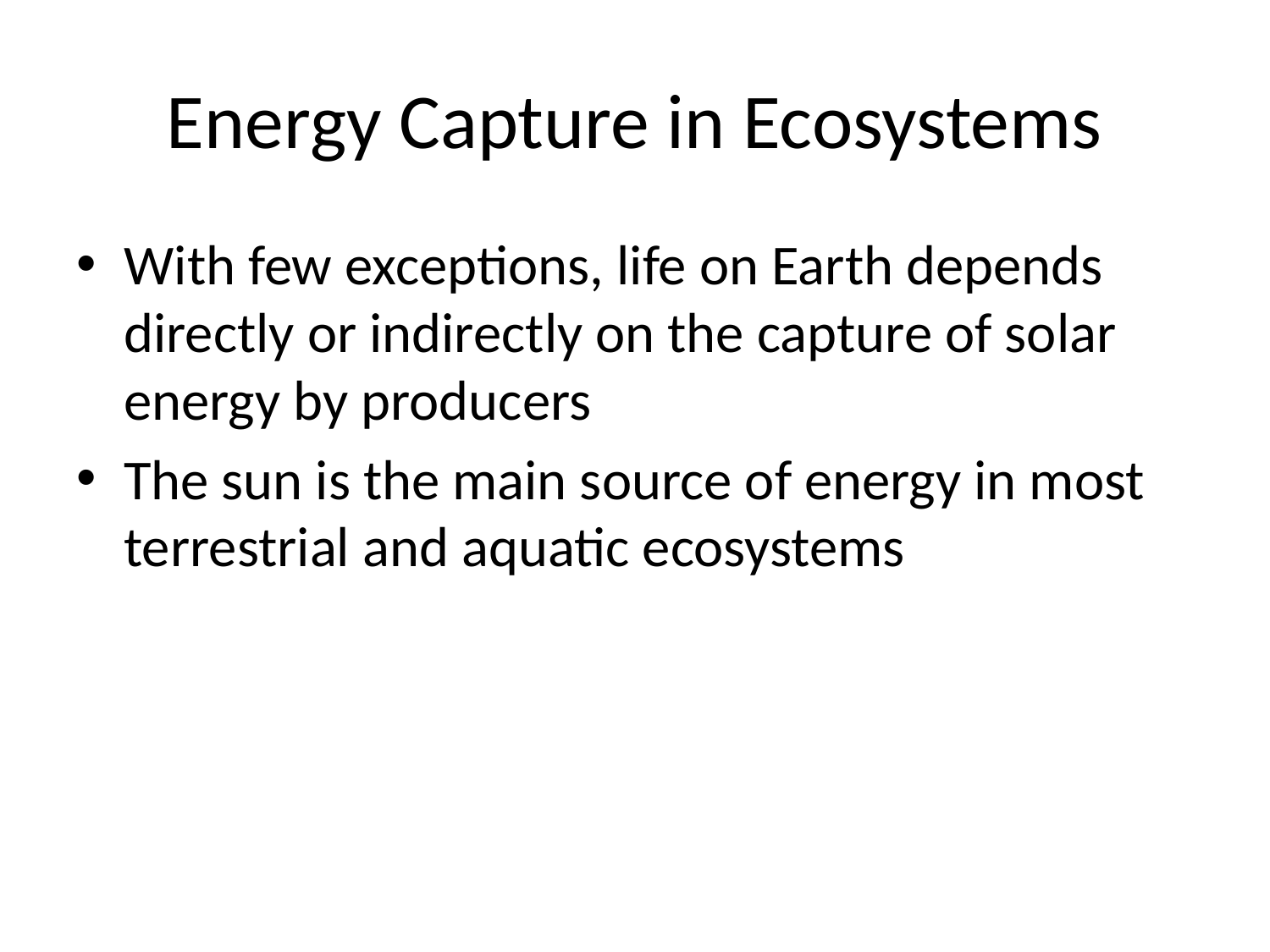

# Energy Capture in Ecosystems
With few exceptions, life on Earth depends directly or indirectly on the capture of solar energy by producers
The sun is the main source of energy in most terrestrial and aquatic ecosystems